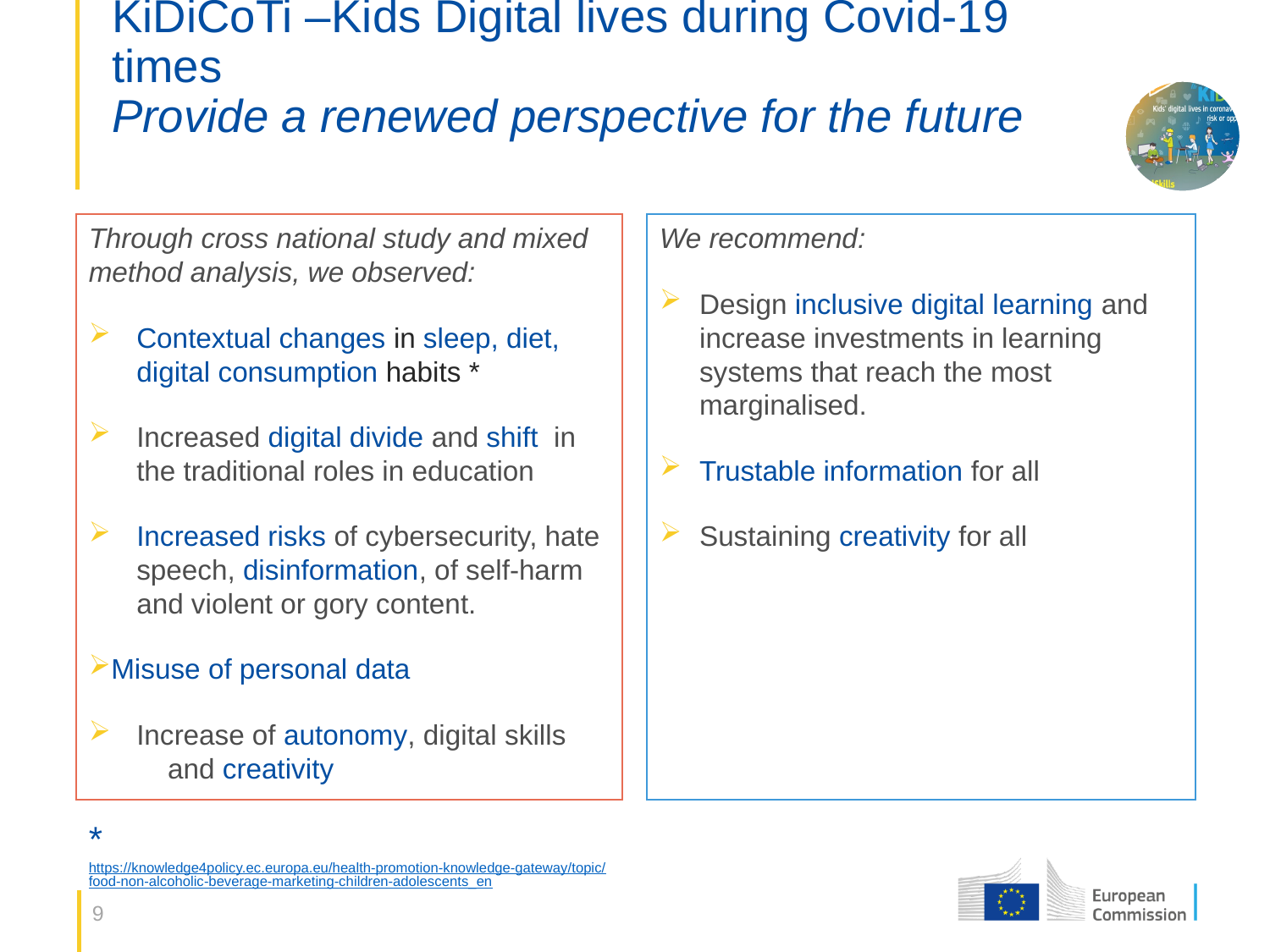

# KiDiCoTi –Kids Digital lives during Covid-19 times Provide a renewed perspective for the future

Through cross national study and mixed method analysis, we observed:
Contextual changes in sleep, diet, digital consumption habits *
Increased digital divide and shift  in the traditional roles in education
Increased risks of cybersecurity, hate speech, disinformation, of self-harm and violent or gory content.
Misuse of personal data
Increase of autonomy, digital skills          and creativity
* https://knowledge4policy.ec.europa.eu/health-promotion-knowledge-gateway/topic/food-non-alcoholic-beverage-marketing-children-adolescents_en

We recommend:
Design inclusive digital learning and increase investments in learning systems that reach the most marginalised.
Trustable information for all
Sustaining creativity for all